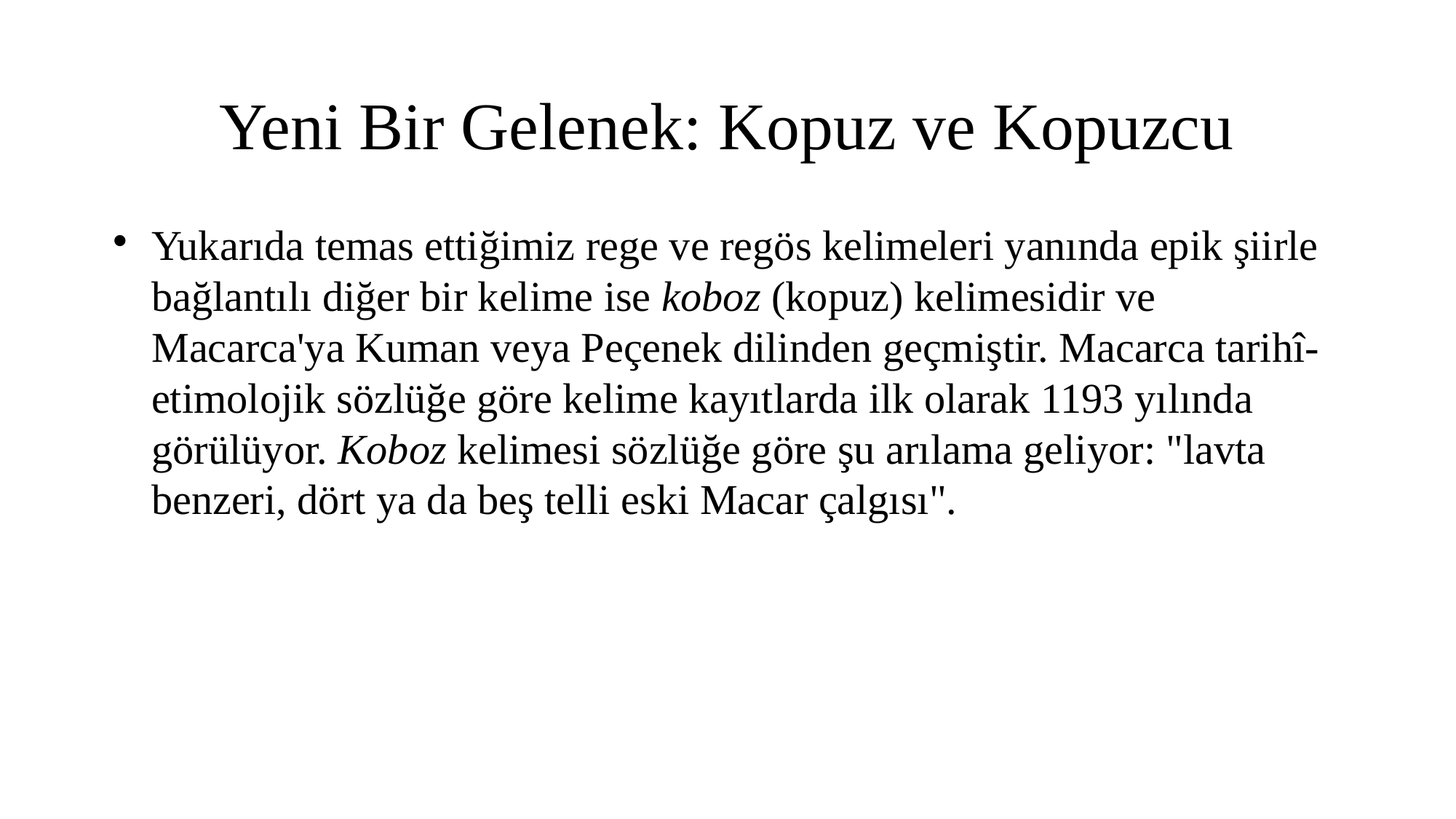

Yeni Bir Gelenek: Kopuz ve Kopuzcu
Yukarıda temas ettiğimiz rege ve regös kelimeleri yanında epik şiirle bağlantılı diğer bir kelime ise koboz (kopuz) kelimesidir ve Macarca'ya Kuman veya Peçenek dilinden geçmiştir. Macarca tarihî-etimolojik sözlüğe göre kelime kayıtlarda ilk olarak 1193 yılında görülüyor. Koboz kelimesi sözlüğe göre şu arılama geliyor: "lavta benzeri, dört ya da beş telli eski Macar çalgısı".